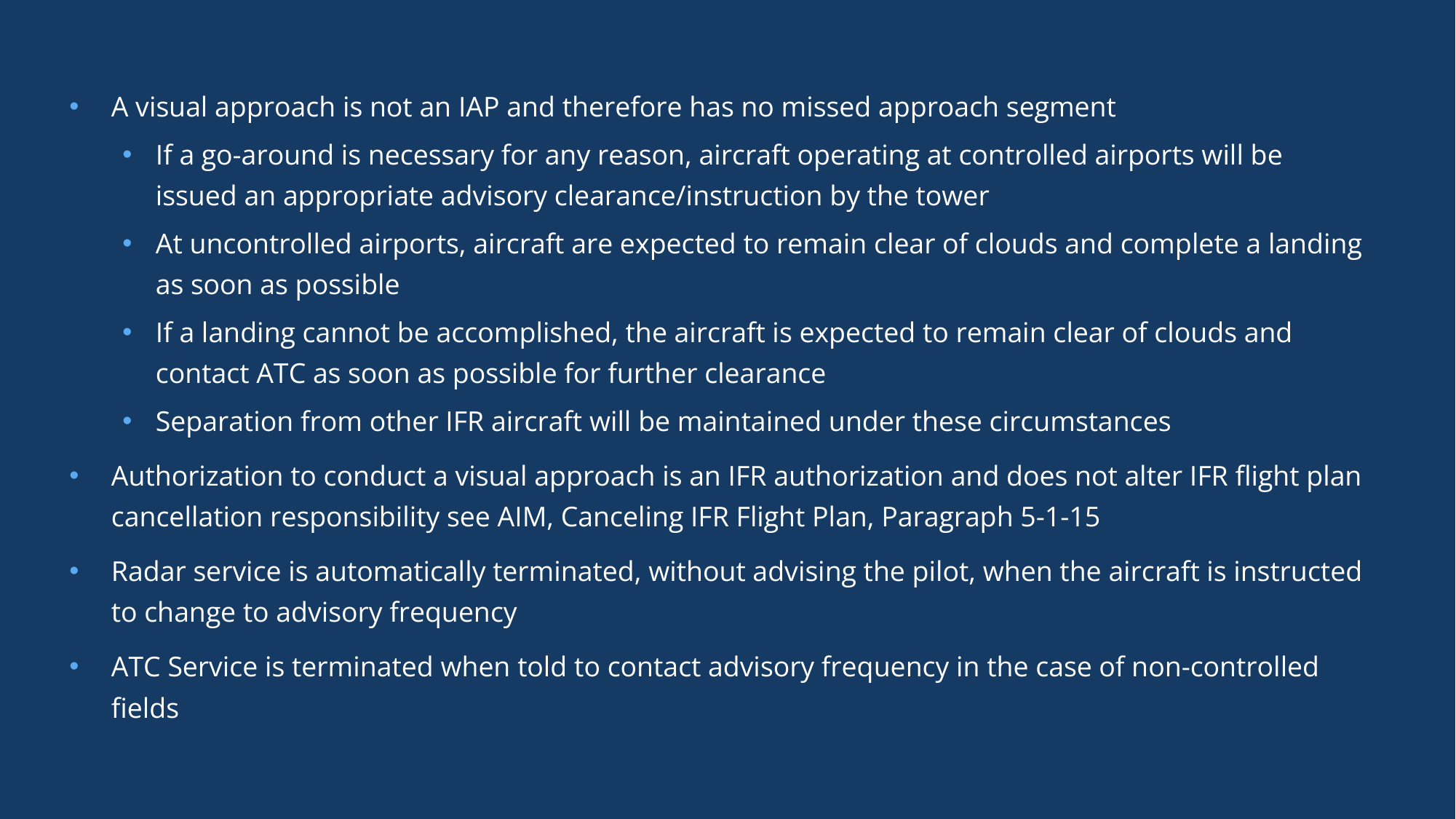

A visual approach is not an IAP and therefore has no missed approach segment
If a go-around is necessary for any reason, aircraft operating at controlled airports will be issued an appropriate advisory clearance/instruction by the tower
At uncontrolled airports, aircraft are expected to remain clear of clouds and complete a landing as soon as possible
If a landing cannot be accomplished, the aircraft is expected to remain clear of clouds and contact ATC as soon as possible for further clearance
Separation from other IFR aircraft will be maintained under these circumstances
Authorization to conduct a visual approach is an IFR authorization and does not alter IFR flight plan cancellation responsibility see AIM, Canceling IFR Flight Plan, Paragraph 5-1-15
Radar service is automatically terminated, without advising the pilot, when the aircraft is instructed to change to advisory frequency
ATC Service is terminated when told to contact advisory frequency in the case of non-controlled fields